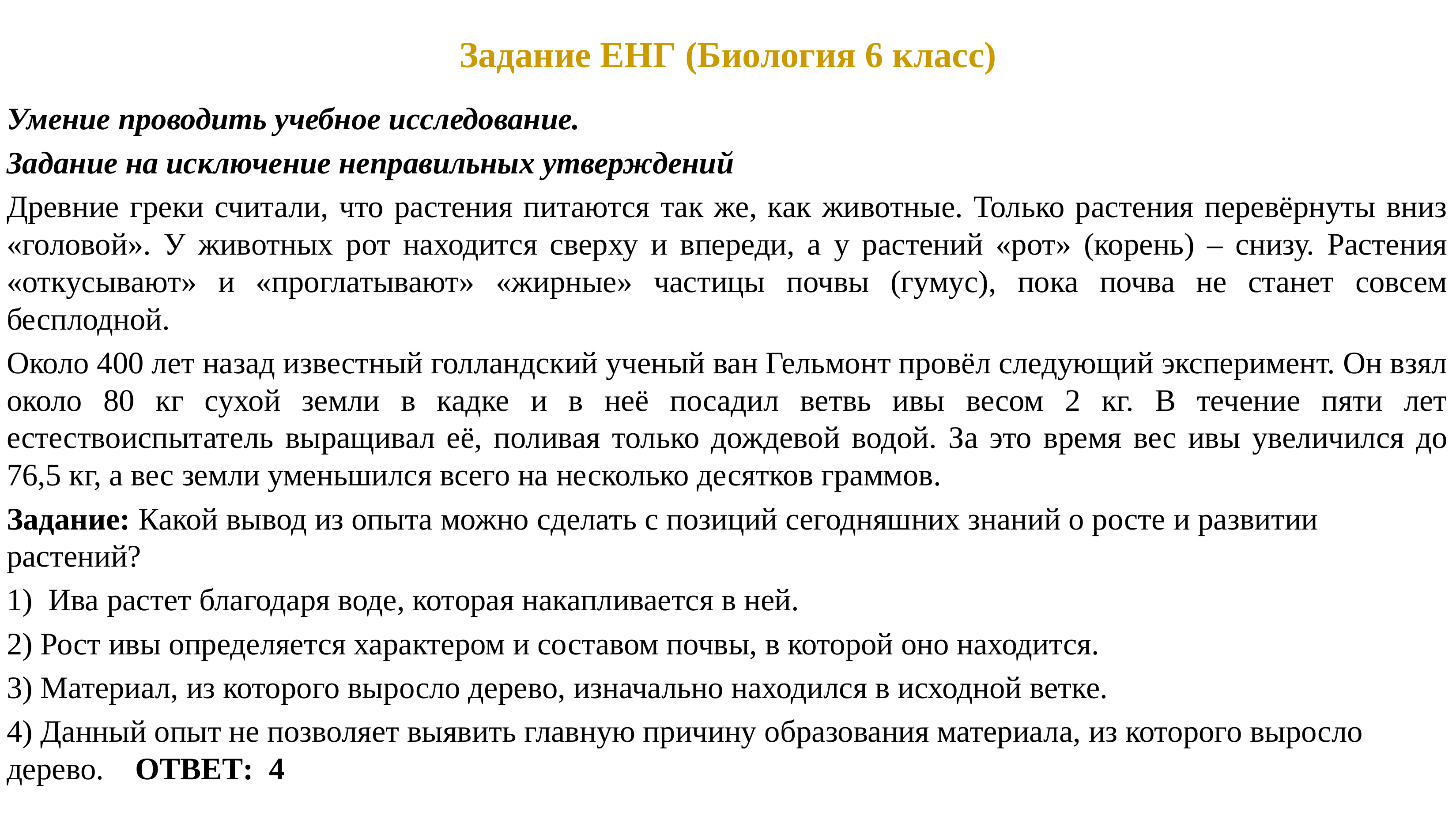

# Задание ЕНГ (Биология 6 класс)
Умение проводить учебное исследование.
Задание на исключение неправильных утверждений
Древние греки считали, что растения питаются так же, как животные. Только растения перевёрнуты вниз «головой». У животных рот находится сверху и впереди, а у растений «рот» (корень) – снизу. Растения «откусывают» и «проглатывают» «жирные» частицы почвы (гумус), пока почва не станет совсем бесплодной.
Около 400 лет назад известный голландский ученый ван Гельмонт провёл следующий эксперимент. Он взял около 80 кг сухой земли в кадке и в неё посадил ветвь ивы весом 2 кг. В течение пяти лет естествоиспытатель выращивал её, поливая только дождевой водой. За это время вес ивы увеличился до 76,5 кг, а вес земли уменьшился всего на несколько десятков граммов.
Задание: Какой вывод из опыта можно сделать с позиций сегодняшних знаний о росте и развитии растений?
1)  Ива растет благодаря воде, которая накапливается в ней.
2) Рост ивы определяется характером и составом почвы, в которой оно находится.
3) Материал, из которого выросло дерево, изначально находился в исходной ветке.
4) Данный опыт не позволяет выявить главную причину образования материала, из которого выросло дерево.    ОТВЕТ:  4